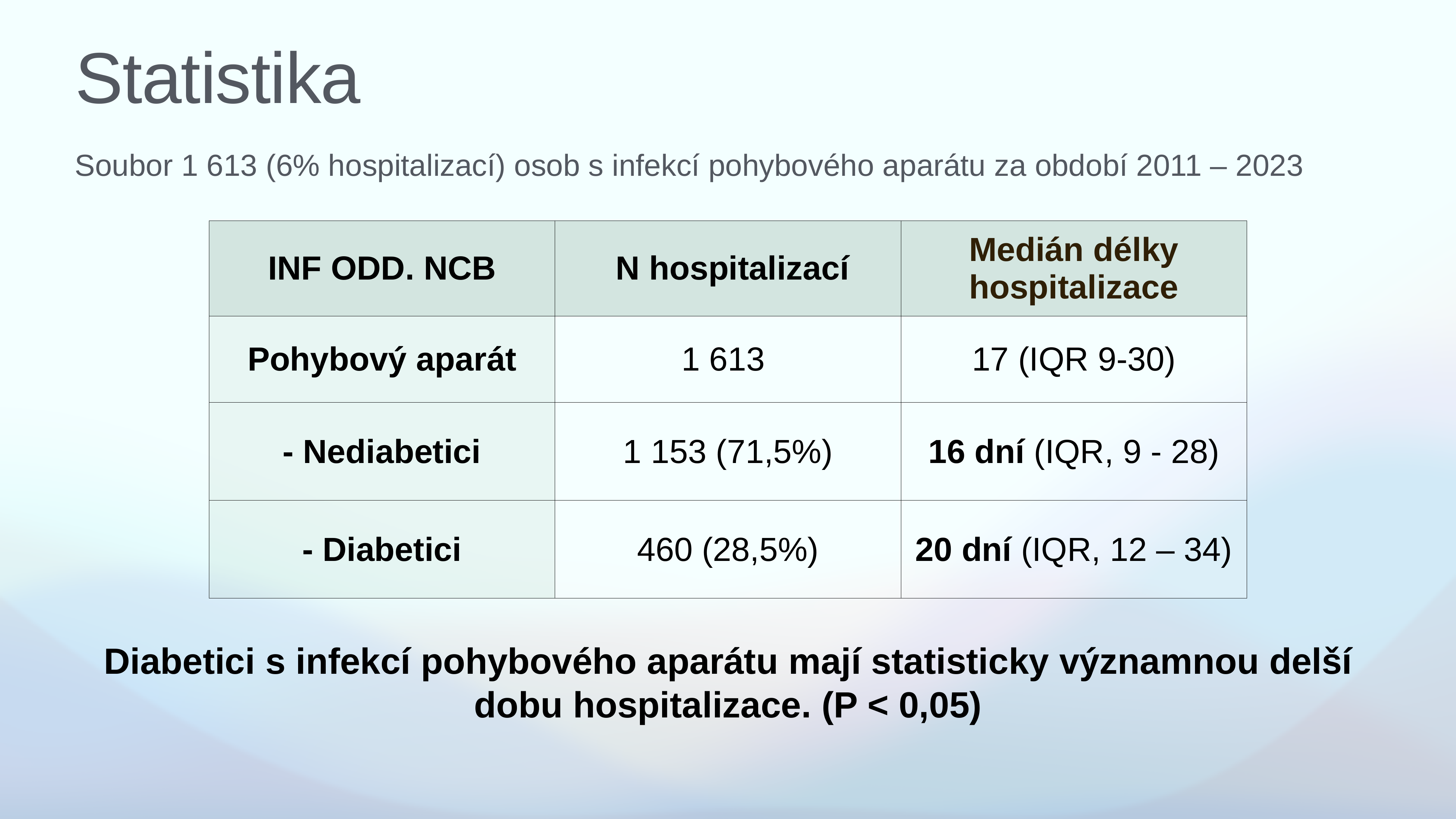

# Statistika
Soubor 1 613 (6% hospitalizací) osob s infekcí pohybového aparátu za období 2011 – 2023
| ​INF ODD. NCB | ​ N hospitalizací​ | Medián délky hospitalizace |
| --- | --- | --- |
| Pohybový aparát | 1 613 | 17 (IQR 9-30) |
| - Nediabetici | 1 153 (71,5%) | 16 dní (IQR, 9 - 28) |
| - Diabetici | 460​ (28,5%) | 20 dní (IQR, 12 – 34) |

Diabetici s infekcí pohybového aparátu mají statisticky významnou delší dobu hospitalizace. (P < 0,05)